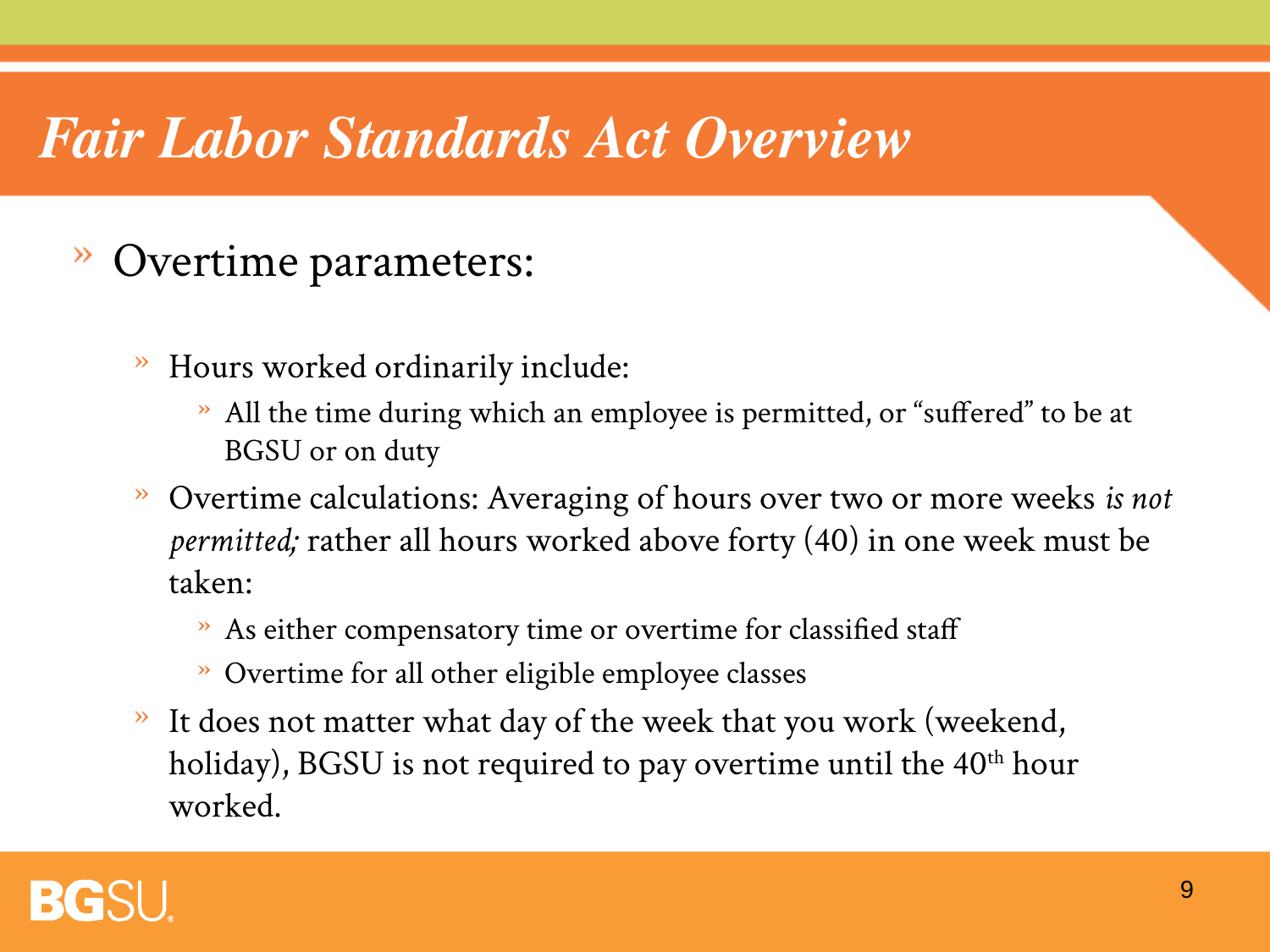

# Fair Labor Standards Act Overview
Overtime parameters:

Hours worked ordinarily include:
All the time during which an employee is permitted, or “suffered” to be at BGSU or on duty
Overtime calculations: Averaging of hours over two or more weeks is not permitted; rather all hours worked above forty (40) in one week must be taken:
As either compensatory time or overtime for classified staff
Overtime for all other eligible employee classes
It does not matter what day of the week that you work (weekend, holiday), BGSU is not required to pay overtime until the 40th hour worked.

9